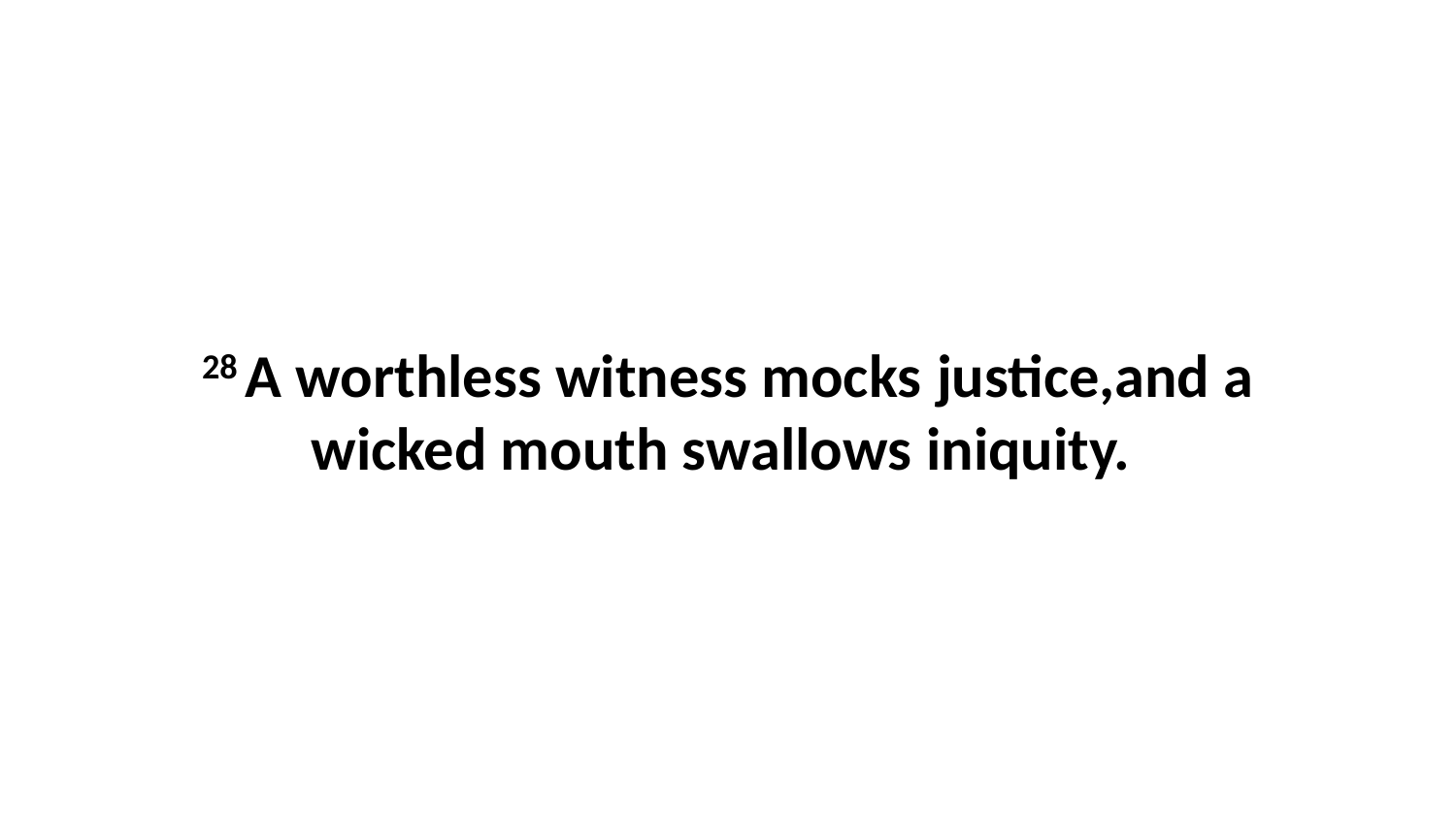

28 A worthless witness mocks justice,and a wicked mouth swallows iniquity.